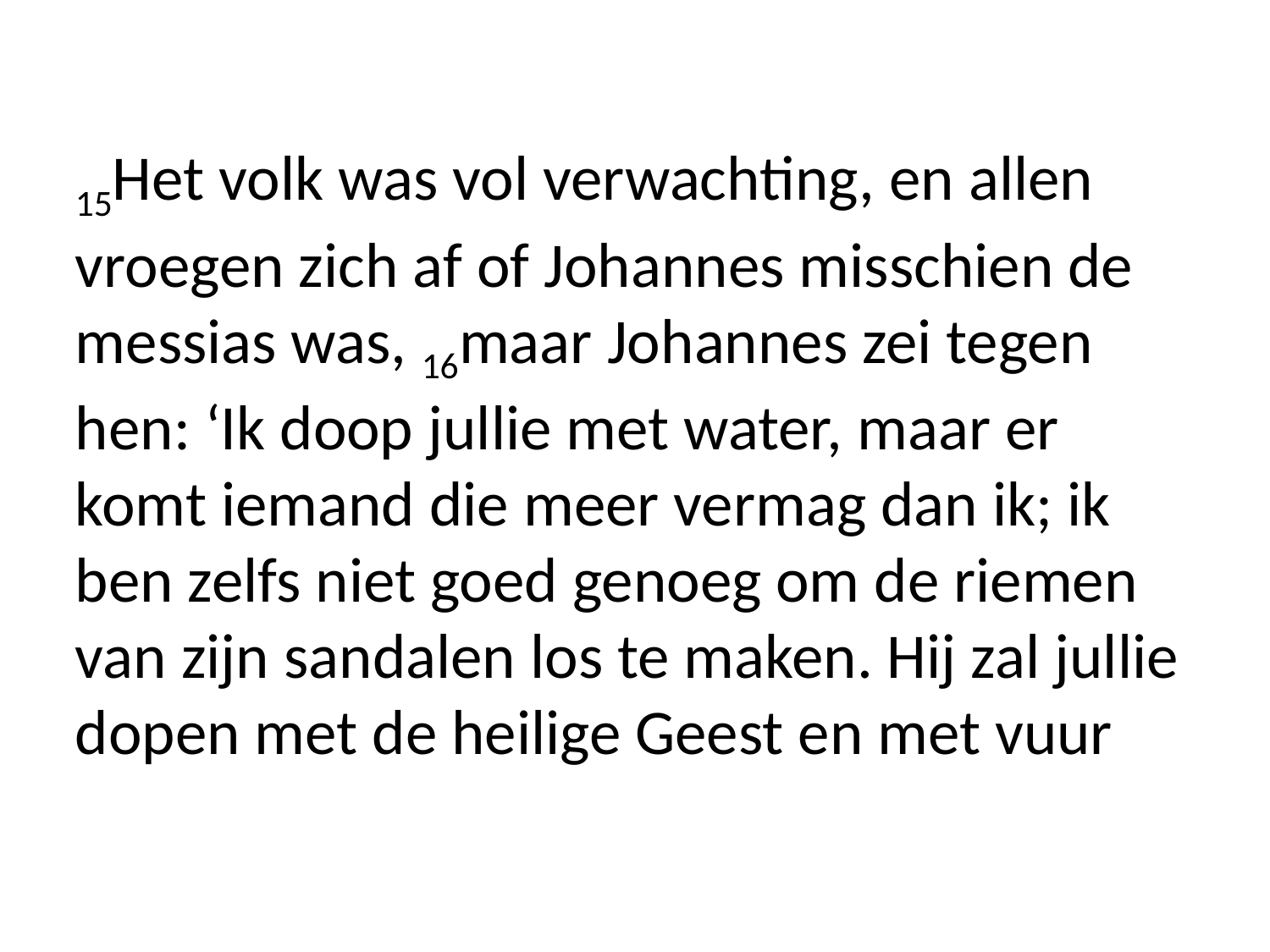

15Het volk was vol verwachting, en allen vroegen zich af of Johannes misschien de messias was, 16maar Johannes zei tegen hen: ‘Ik doop jullie met water, maar er komt iemand die meer vermag dan ik; ik ben zelfs niet goed genoeg om de riemen van zijn sandalen los te maken. Hij zal jullie dopen met de heilige Geest en met vuur